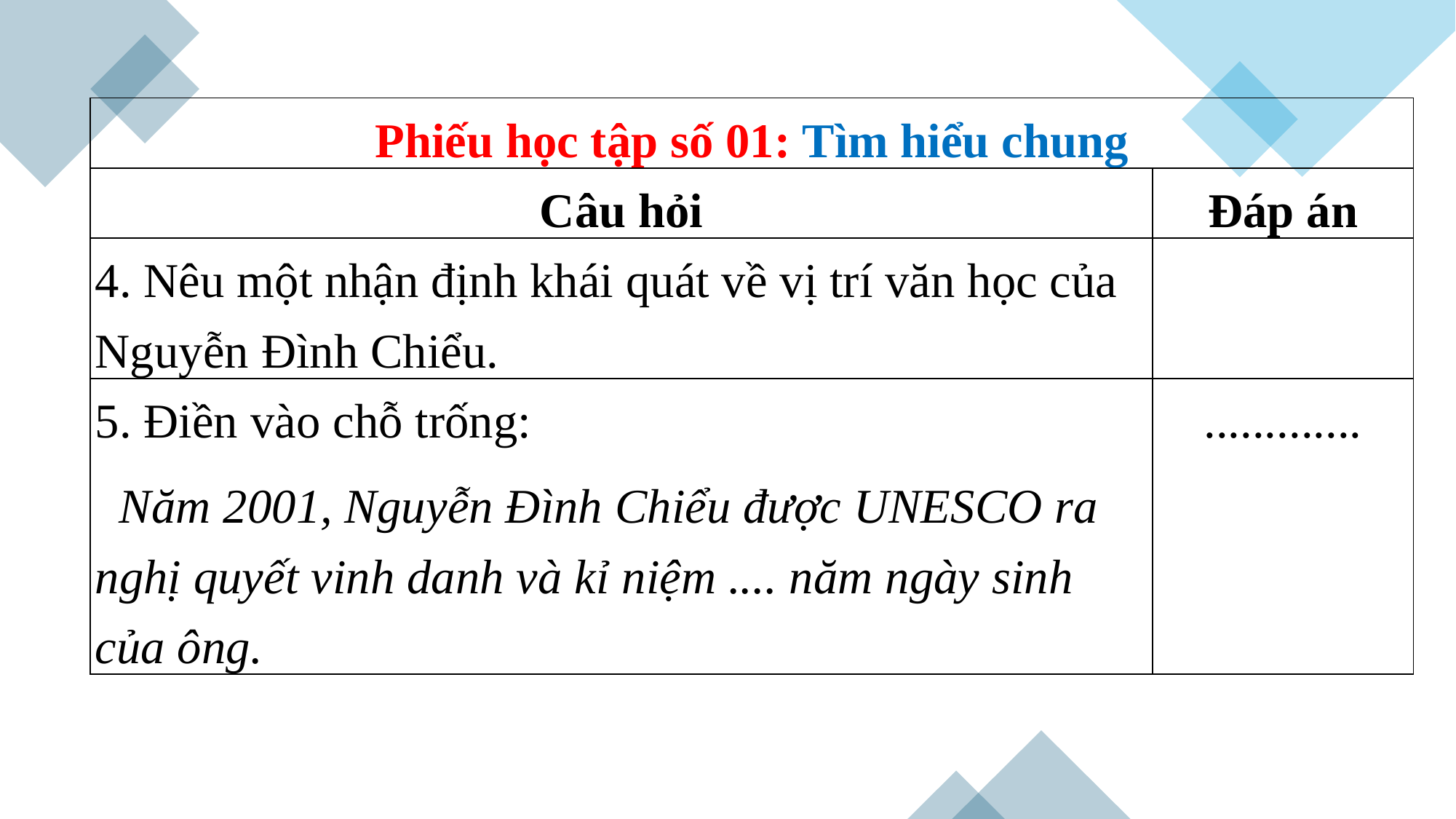

| Phiếu học tập số 01: Tìm hiểu chung |  |
| --- | --- |
| Câu hỏi | Đáp án |
| 4. Nêu một nhận định khái quát về vị trí văn học của Nguyễn Đình Chiểu. |  |
| 5. Điền vào chỗ trống: Năm 2001, Nguyễn Đình Chiểu được UNESCO ra nghị quyết vinh danh và kỉ niệm .... năm ngày sinh của ông. | ............. |